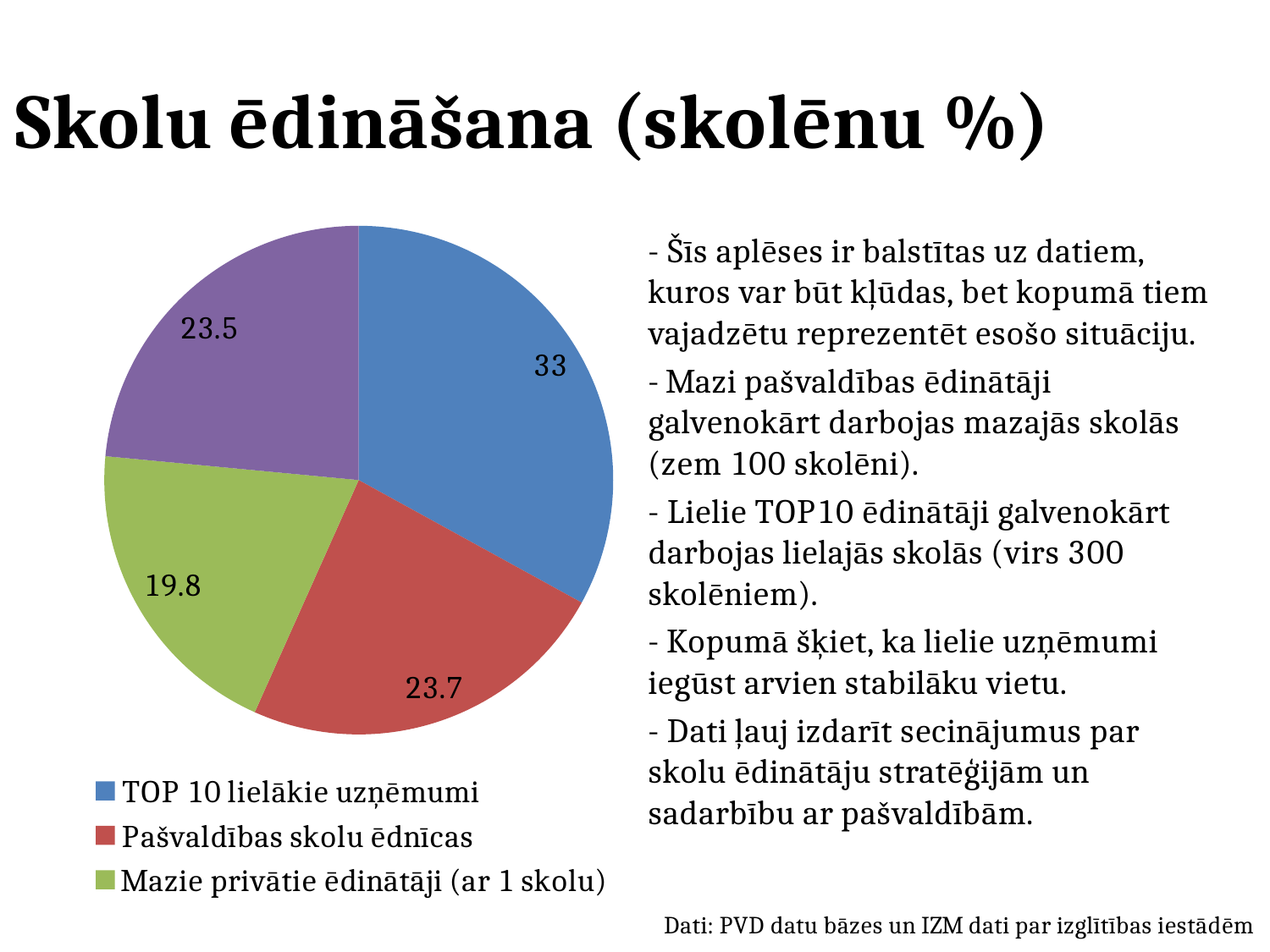

### Chart

| Category | Column1 |
|---|---|
| TOP 10 lielākie uzņēmumi | 33.0 |
| Pašvaldības skolu ēdnīcas | 23.7 |
| Mazie privātie ēdinātāji (ar 1 skolu) | 19.8 |
| Vidēji ēdinātāji | 23.5 |
# Skolu ēdināšana (skolēnu %)
- Šīs aplēses ir balstītas uz datiem, kuros var būt kļūdas, bet kopumā tiem vajadzētu reprezentēt esošo situāciju.
- Mazi pašvaldības ēdinātāji galvenokārt darbojas mazajās skolās (zem 100 skolēni).
- Lielie TOP10 ēdinātāji galvenokārt darbojas lielajās skolās (virs 300 skolēniem).
- Kopumā šķiet, ka lielie uzņēmumi iegūst arvien stabilāku vietu.
- Dati ļauj izdarīt secinājumus par skolu ēdinātāju stratēģijām un sadarbību ar pašvaldībām.
Dati: PVD datu bāzes un IZM dati par izglītības iestādēm